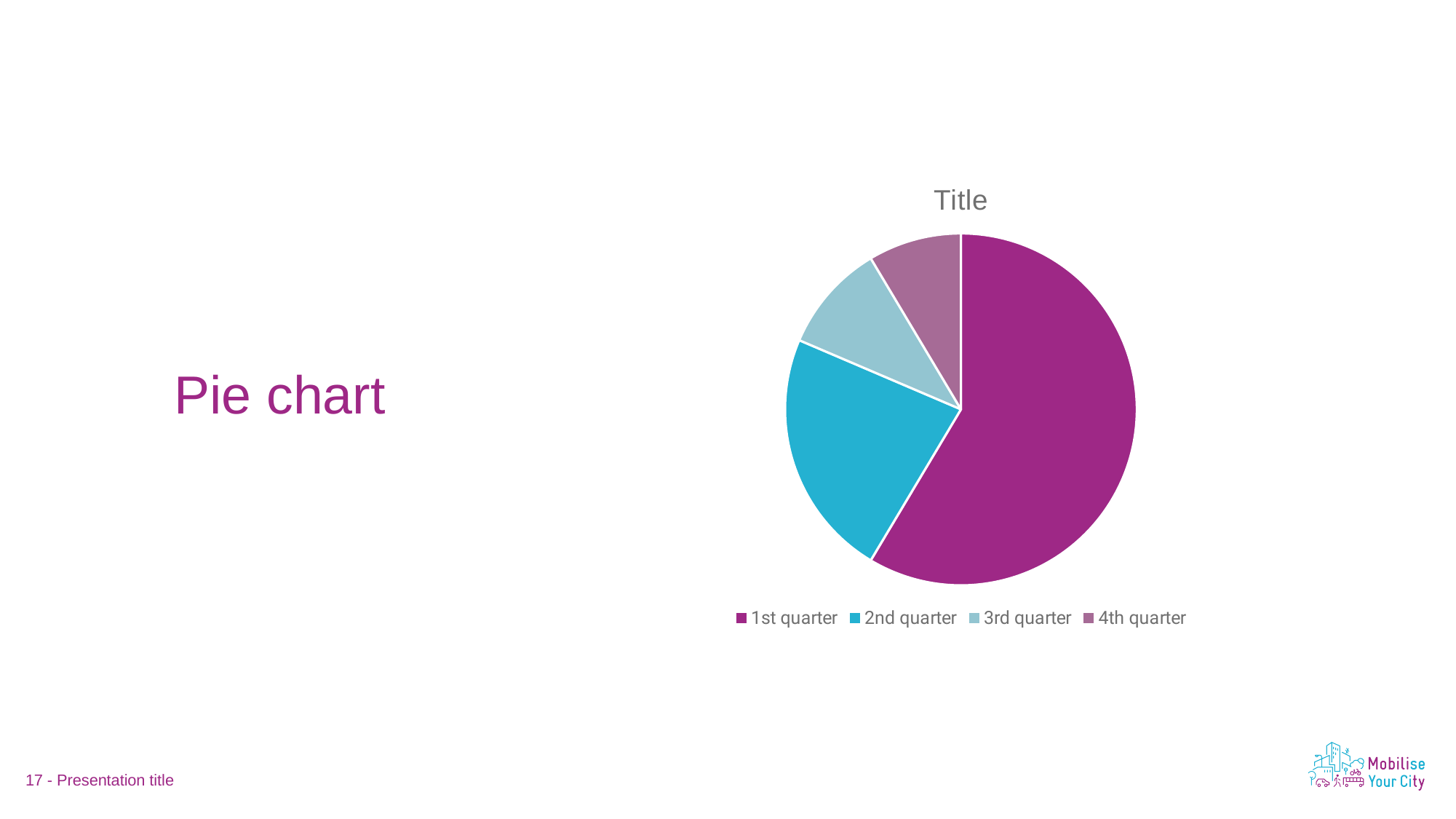

### Chart: Title

| Category | Sales |
|---|---|
| 1st quarter | 8.2 |
| 2nd quarter | 3.2 |
| 3rd quarter | 1.4 |
| 4th quarter | 1.2 |
Pie chart